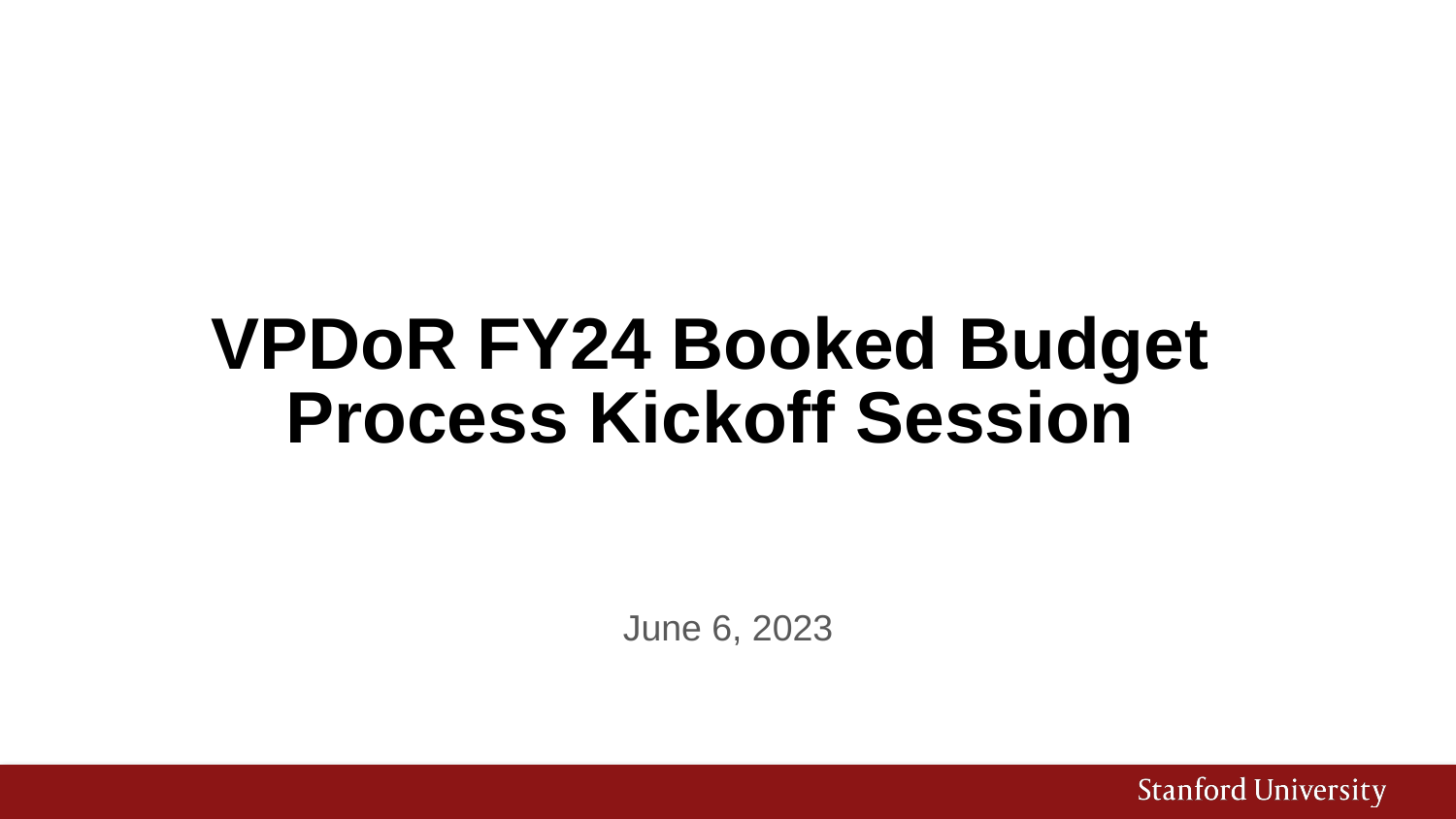

# VPDoR FY24 Booked Budget Process Kickoff Session
June 6, 2023